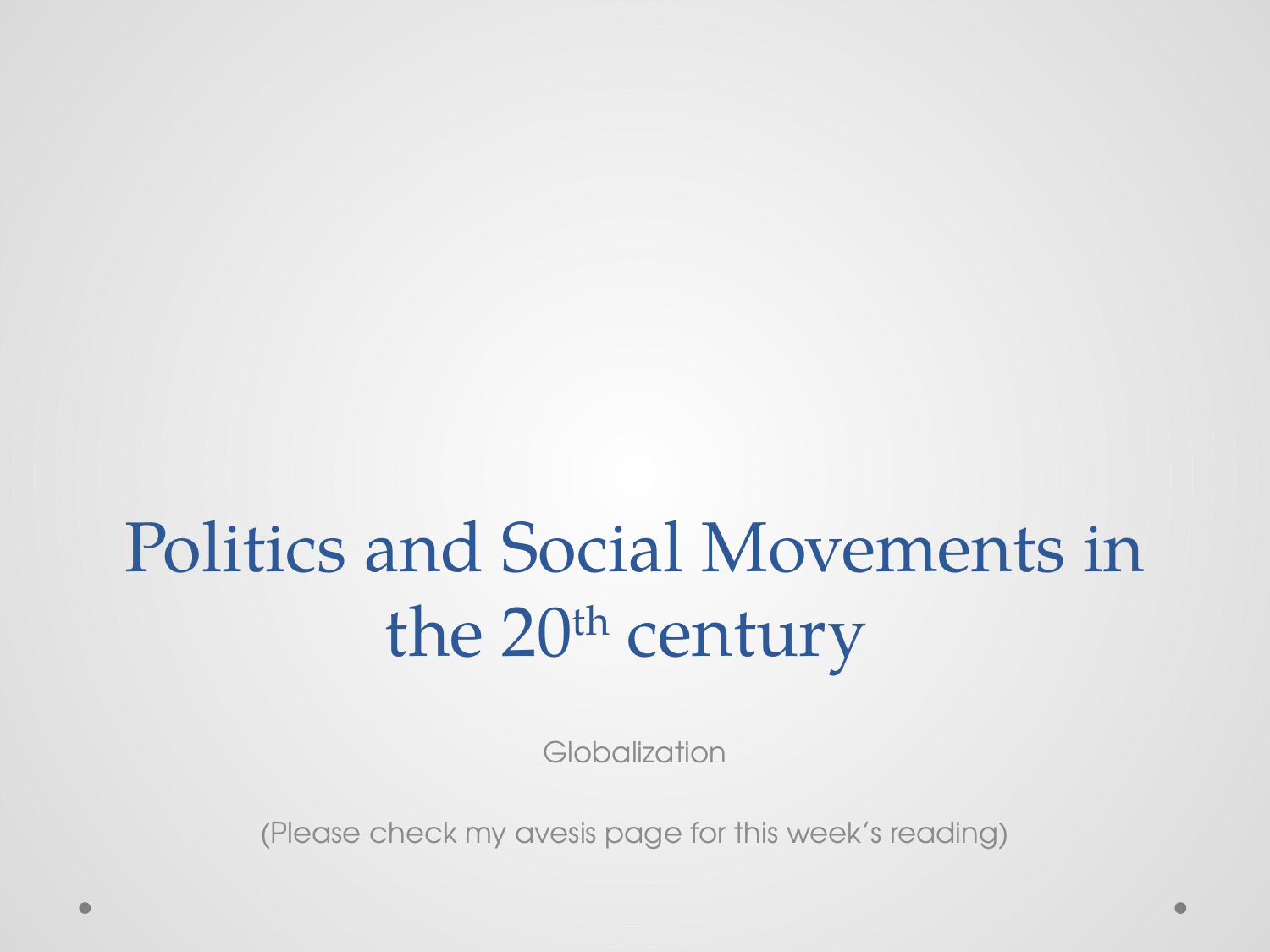

# Politics and Social Movements in the 20th century

Globalization

(Please check my avesis page for this week’s reading)